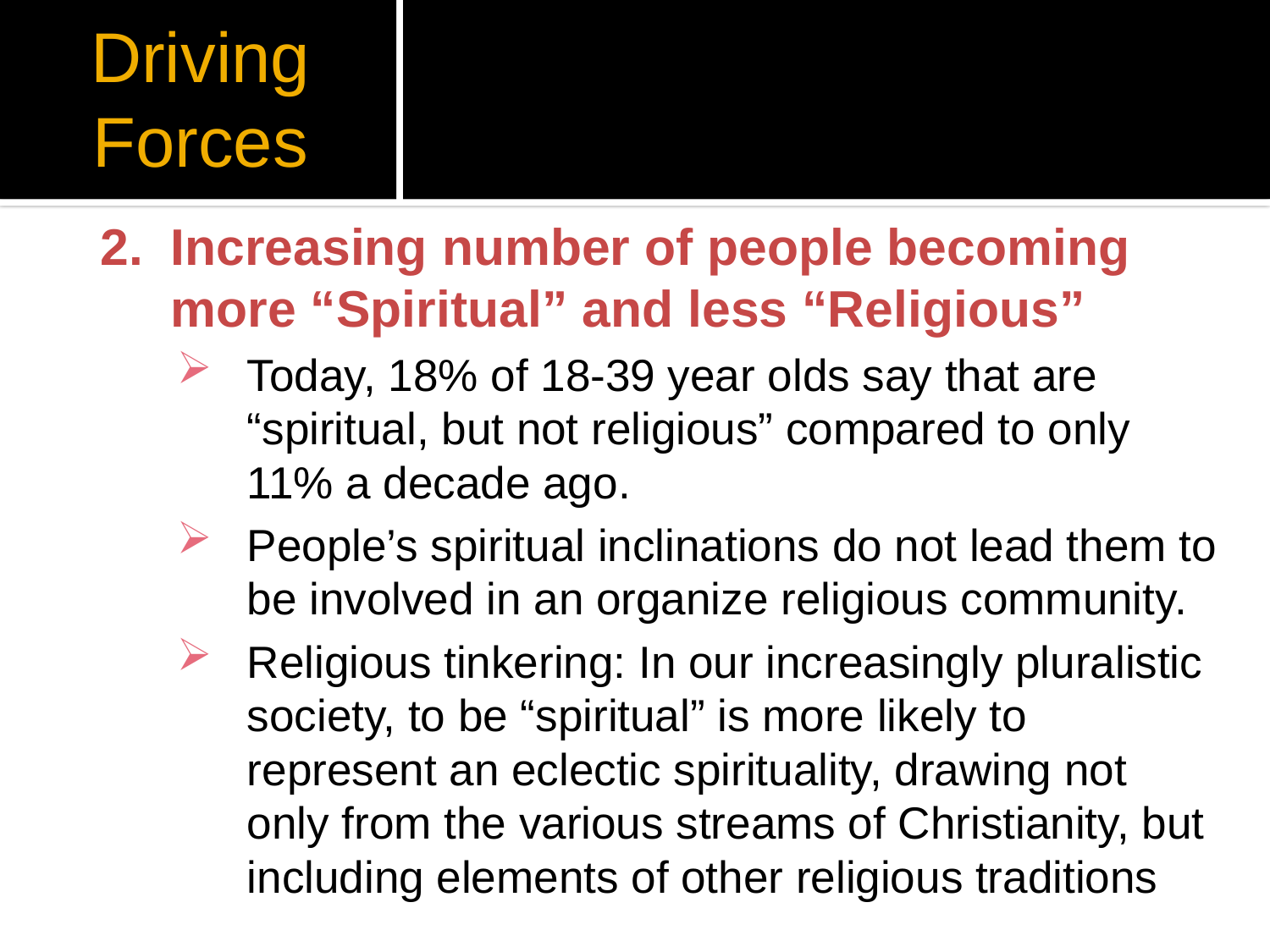

# Driving Forces
2. 	Increasing number of people becoming more “Spiritual” and less “Religious”
Today, 18% of 18-39 year olds say that are “spiritual, but not religious” compared to only 11% a decade ago.
People’s spiritual inclinations do not lead them to be involved in an organize religious community.
Religious tinkering: In our increasingly pluralistic society, to be “spiritual” is more likely to represent an eclectic spirituality, drawing not only from the various streams of Christianity, but including elements of other religious traditions